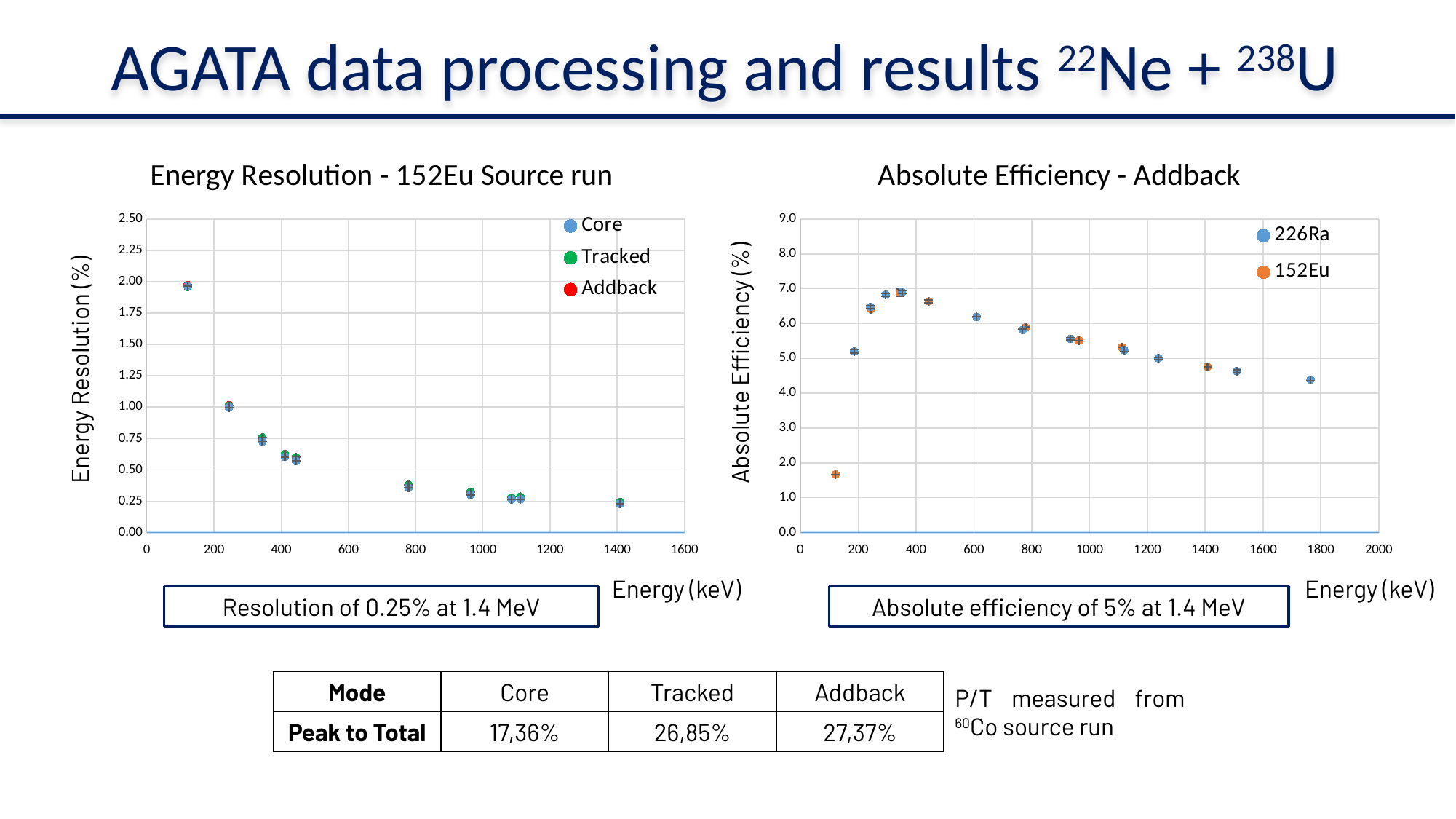

AGATA data processing and results 22Ne + 238U

### Chart: Energy Resolution - 152Eu Source run

| Category |  |  |  |
|---|---|---|---|

### Chart: Absolute Efficiency - Addback

| Category |  |  |
|---|---|---|
Energy Resolution (%)
Absolute Efficiency (%)

Energy (keV)

Energy (keV)
Resolution of 0.25% at 1.4 MeV
Absolute efficiency of 5% at 1.4 MeV
| Mode | Core | Tracked | Addback |
| --- | --- | --- | --- |
| Peak to Total | 17,36% | 26,85% | 27,37% |
P/T measured from 60Co source run